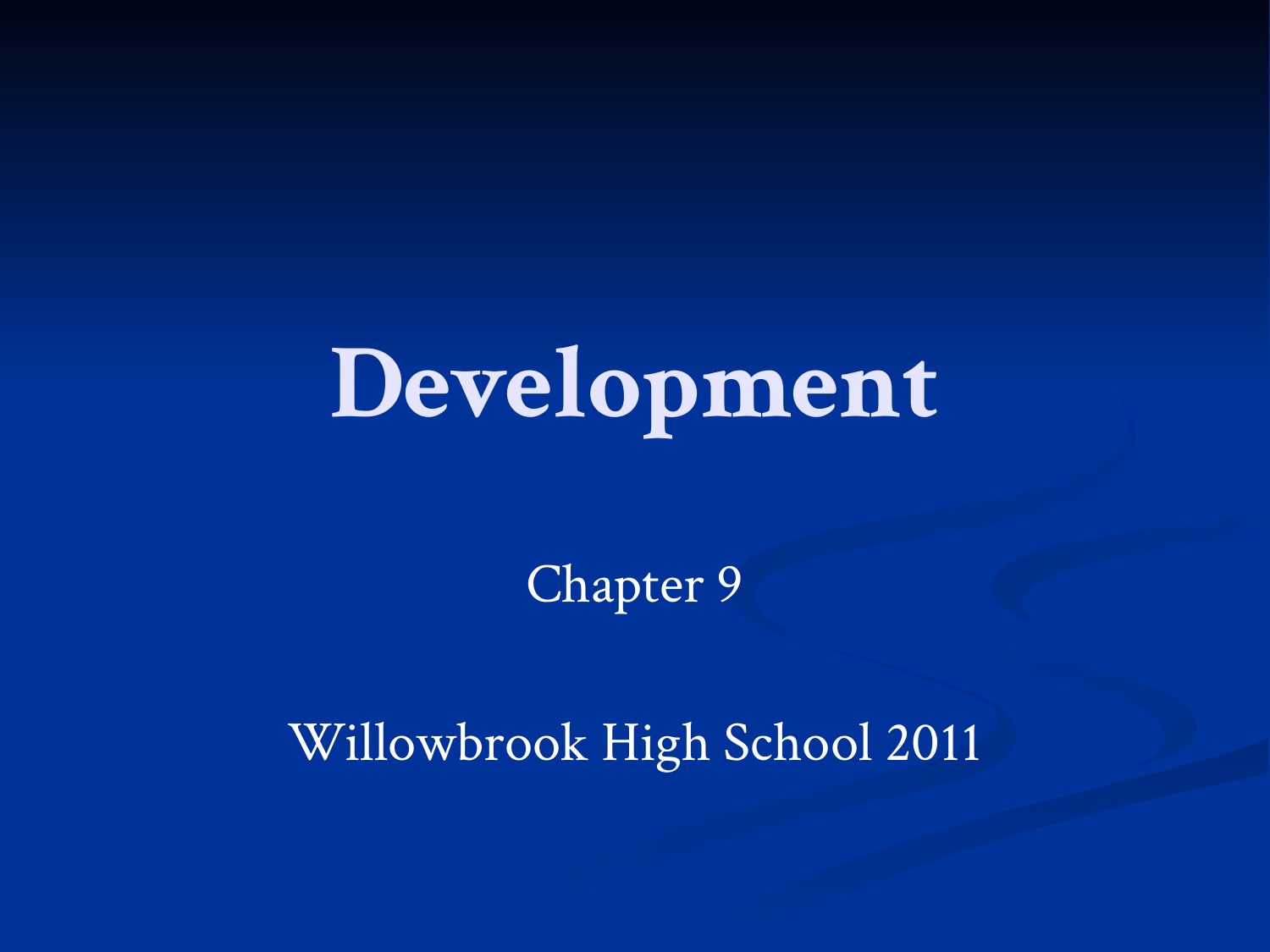

# Development
Chapter 9

Willowbrook High School 2011